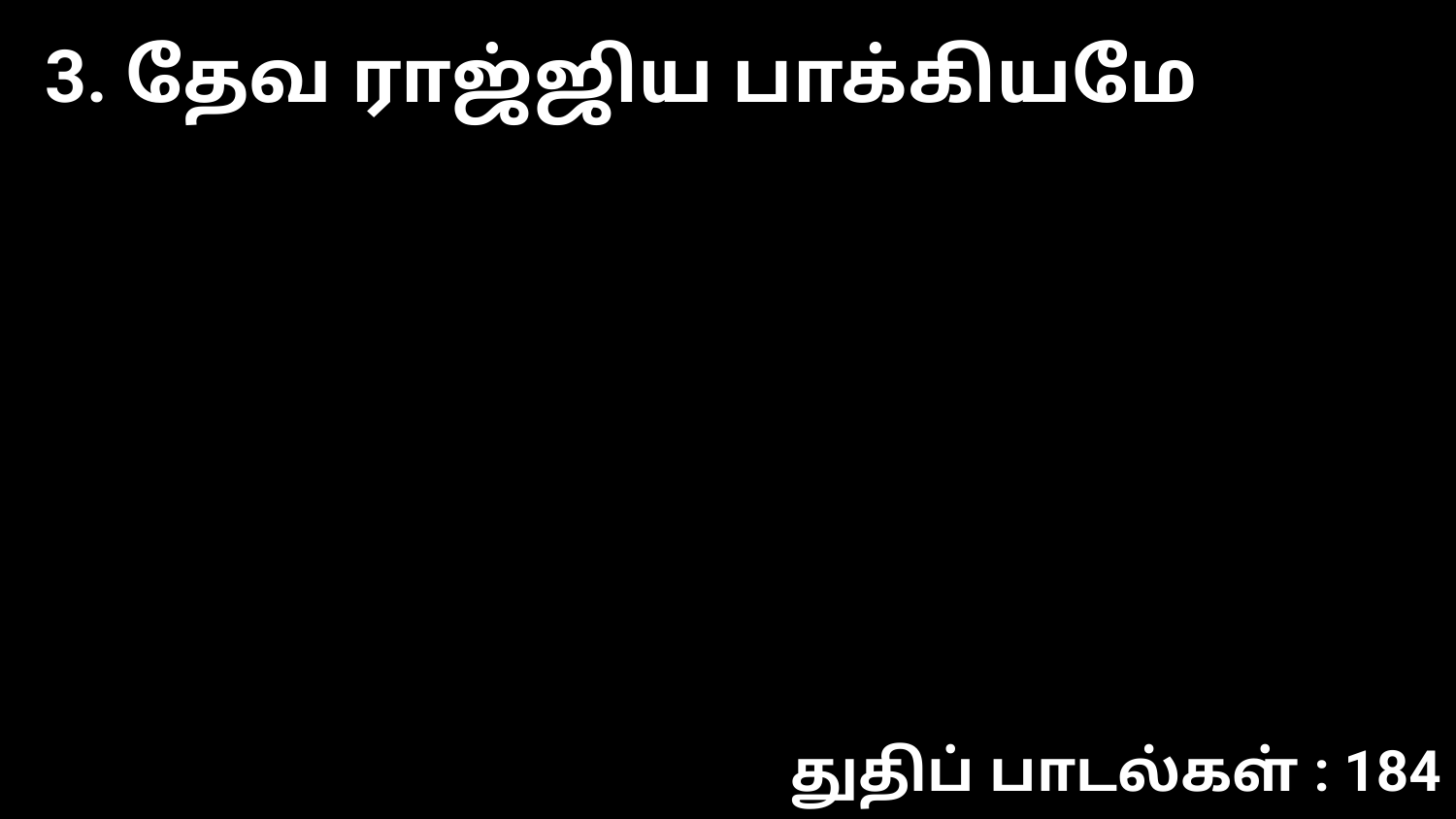

3. தேவ ராஜ்ஜிய பாக்கியமே
துதிப் பாடல்கள் : 184